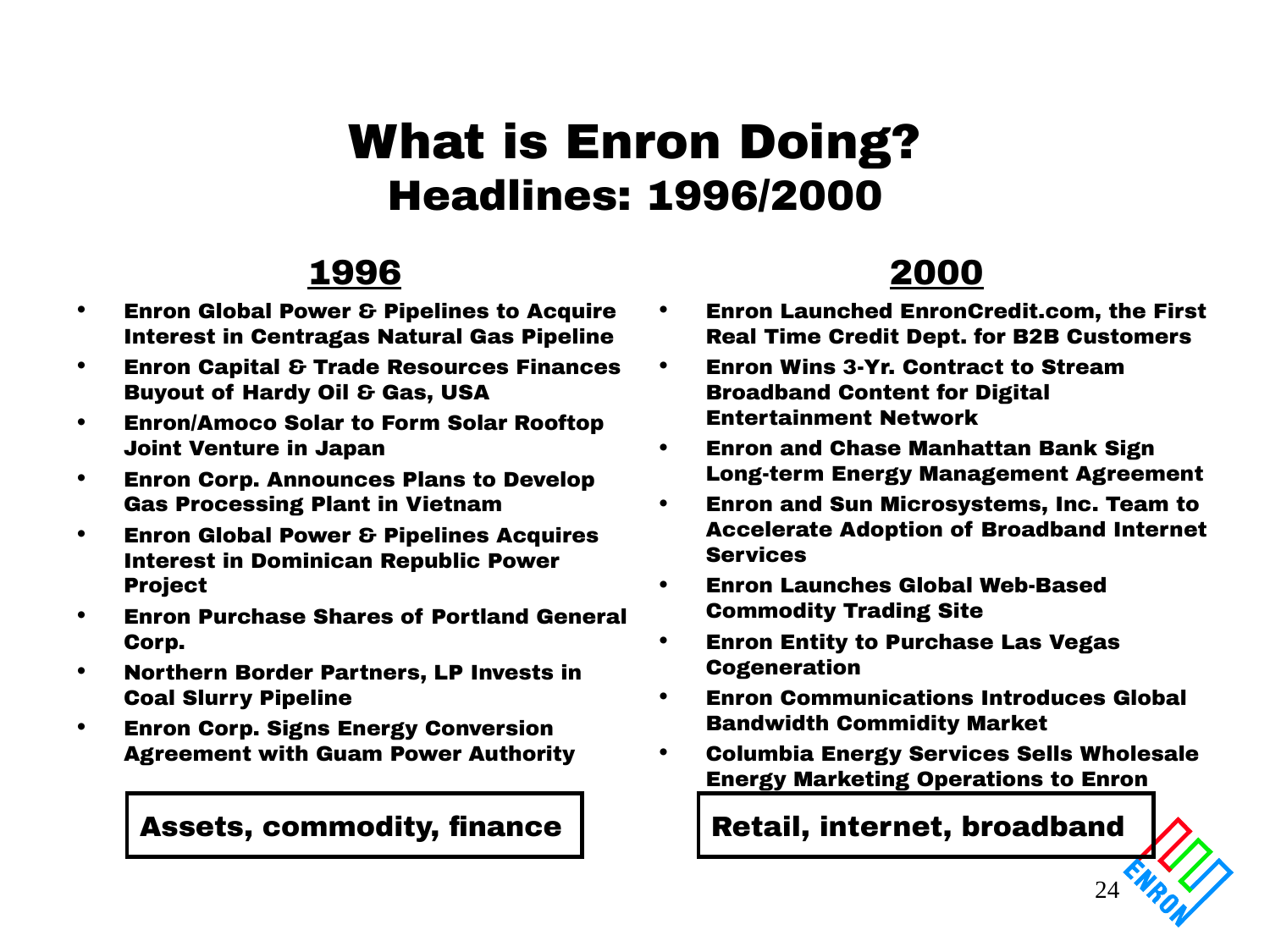

# What is Enron Doing? Headlines: 1996/2000
1996
Enron Global Power & Pipelines to Acquire Interest in Centragas Natural Gas Pipeline
Enron Capital & Trade Resources Finances Buyout of Hardy Oil & Gas, USA
Enron/Amoco Solar to Form Solar Rooftop Joint Venture in Japan
Enron Corp. Announces Plans to Develop Gas Processing Plant in Vietnam
Enron Global Power & Pipelines Acquires Interest in Dominican Republic Power Project
Enron Purchase Shares of Portland General Corp.
Northern Border Partners, LP Invests in Coal Slurry Pipeline
Enron Corp. Signs Energy Conversion Agreement with Guam Power Authority

2000
Enron Launched EnronCredit.com, the First Real Time Credit Dept. for B2B Customers
Enron Wins 3-Yr. Contract to Stream Broadband Content for Digital Entertainment Network
Enron and Chase Manhattan Bank Sign Long-term Energy Management Agreement
Enron and Sun Microsystems, Inc. Team to Accelerate Adoption of Broadband Internet Services
Enron Launches Global Web-Based Commodity Trading Site
Enron Entity to Purchase Las Vegas Cogeneration
Enron Communications Introduces Global Bandwidth Commidity Market
Columbia Energy Services Sells Wholesale Energy Marketing Operations to Enron

Assets, commodity, finance
Retail, internet, broadband
24